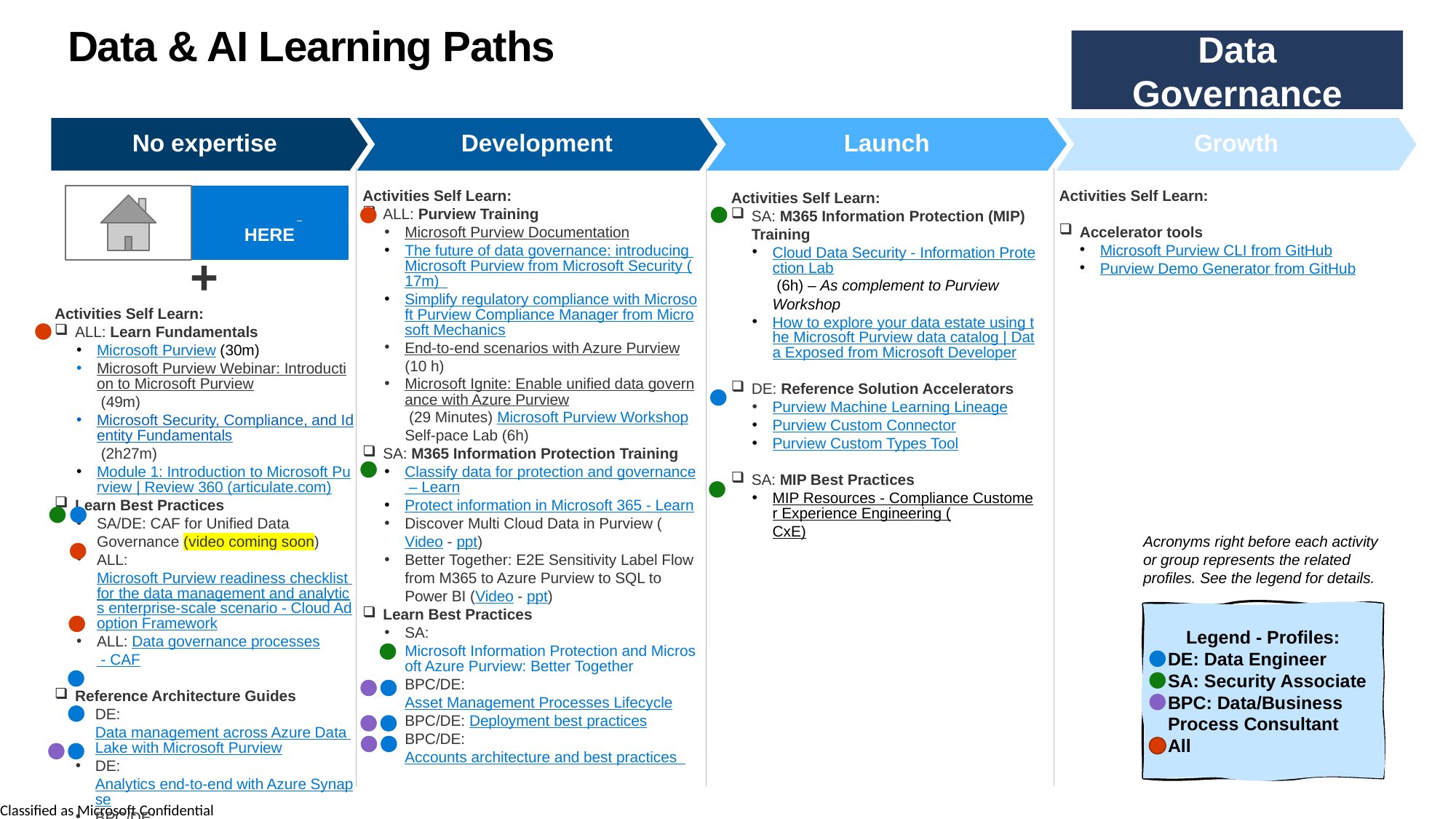

Data & AI Learning Paths
Data Governance
No expertise
Development
Launch
Growth

Activities Self Learn:

Accelerator tools
Microsoft Purview CLI from GitHub
Purview Demo Generator from GitHub

Activities Self Learn:
SA: M365 Information Protection (MIP) Training
Cloud Data Security - Information Protection Lab (6h) – As complement to Purview Workshop
How to explore your data estate using the Microsoft Purview data catalog | Data Exposed from Microsoft Developer

DE: Reference Solution Accelerators
Purview Machine Learning Lineage
Purview Custom Connector
Purview Custom Types Tool

SA: MIP Best Practices
MIP Resources - Compliance Customer Experience Engineering (CxE)

START HERE
Activities Self Learn:
ALL: Purview Training
Microsoft Purview Documentation
The future of data governance: introducing Microsoft Purview from Microsoft Security (17m)
Simplify regulatory compliance with Microsoft Purview Compliance Manager from Microsoft Mechanics
End-to-end scenarios with Azure Purview  (10 h)
Microsoft Ignite: Enable unified data governance with Azure Purview (29 Minutes) Microsoft Purview Workshop Self-pace Lab (6h)
SA: M365 Information Protection Training
Classify data for protection and governance – Learn
Protect information in Microsoft 365 - Learn
Discover Multi Cloud Data in Purview (Video - ppt)
Better Together: E2E Sensitivity Label Flow from M365 to Azure Purview to SQL to Power BI (Video - ppt)
Learn Best Practices
SA: Microsoft Information Protection and Microsoft Azure Purview: Better Together
BPC/DE: Asset Management Processes Lifecycle
BPC/DE: Deployment best practices
BPC/DE: Accounts architecture and best practices

+
Activities Self Learn:
ALL: Learn Fundamentals
Microsoft Purview (30m)
Microsoft Purview Webinar: Introduction to Microsoft Purview (49m)
Microsoft Security, Compliance, and Identity Fundamentals (2h27m)
Module 1: Introduction to Microsoft Purview | Review 360 (articulate.com)
Learn Best Practices
SA/DE: CAF for Unified Data Governance (video coming soon)
ALL: Microsoft Purview readiness checklist for the data management and analytics enterprise-scale scenario - Cloud Adoption Framework
ALL: Data governance processes - CAF

Reference Architecture Guides
DE: Data management across Azure Data Lake with Microsoft Purview
DE: Analytics end-to-end with Azure Synapse
BPC/DE: Data governance overview - Cloud Adoption Framework

Acronyms right before each activity or group represents the related profiles. See the legend for details.

Legend - Profiles:
DE: Data Engineer
SA: Security Associate
BPC: Data/Business Process Consultant
All